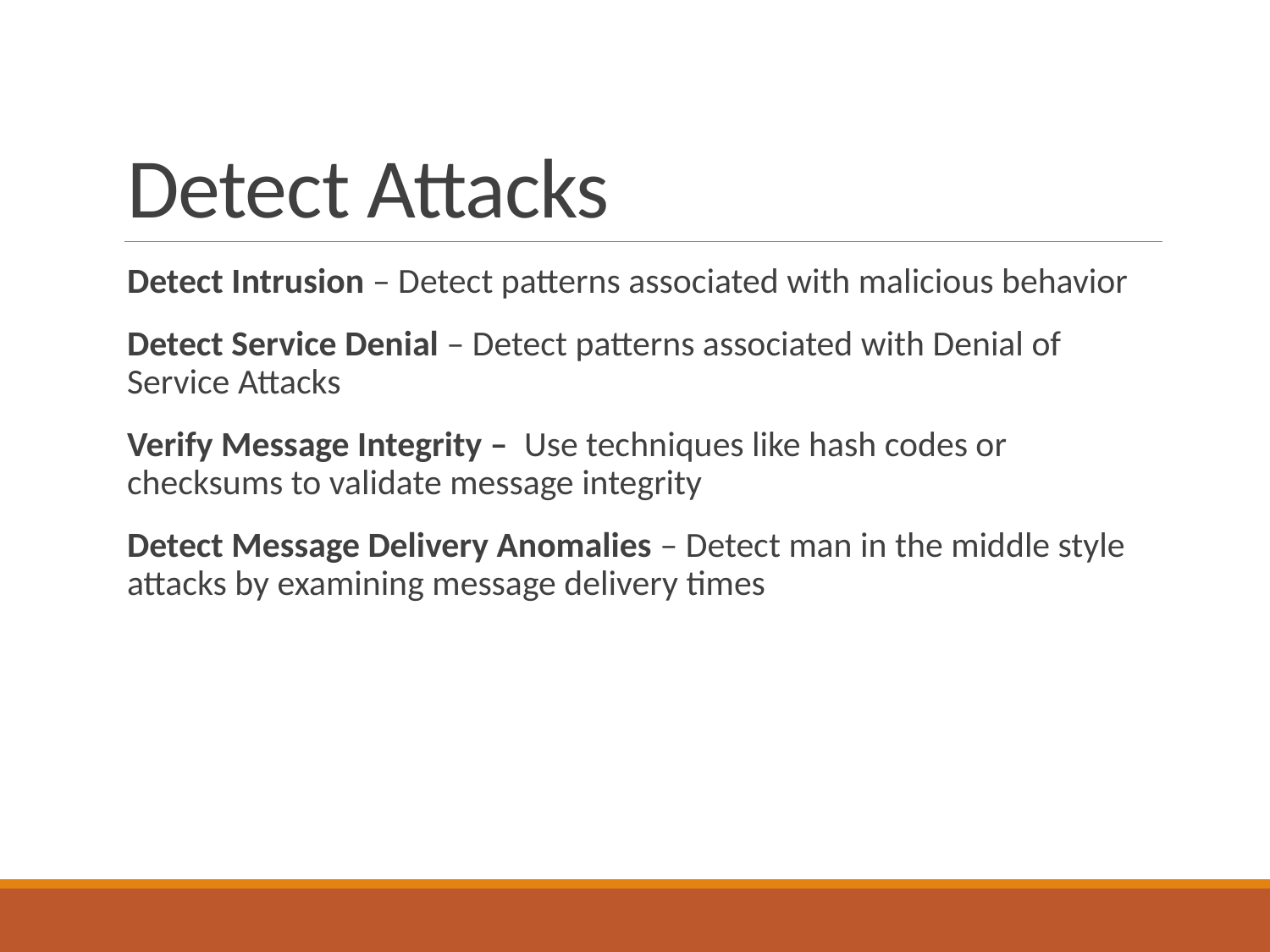

# Detect Attacks
Detect Intrusion – Detect patterns associated with malicious behavior
Detect Service Denial – Detect patterns associated with Denial of Service Attacks
Verify Message Integrity –  Use techniques like hash codes or checksums to validate message integrity
Detect Message Delivery Anomalies – Detect man in the middle style attacks by examining message delivery times